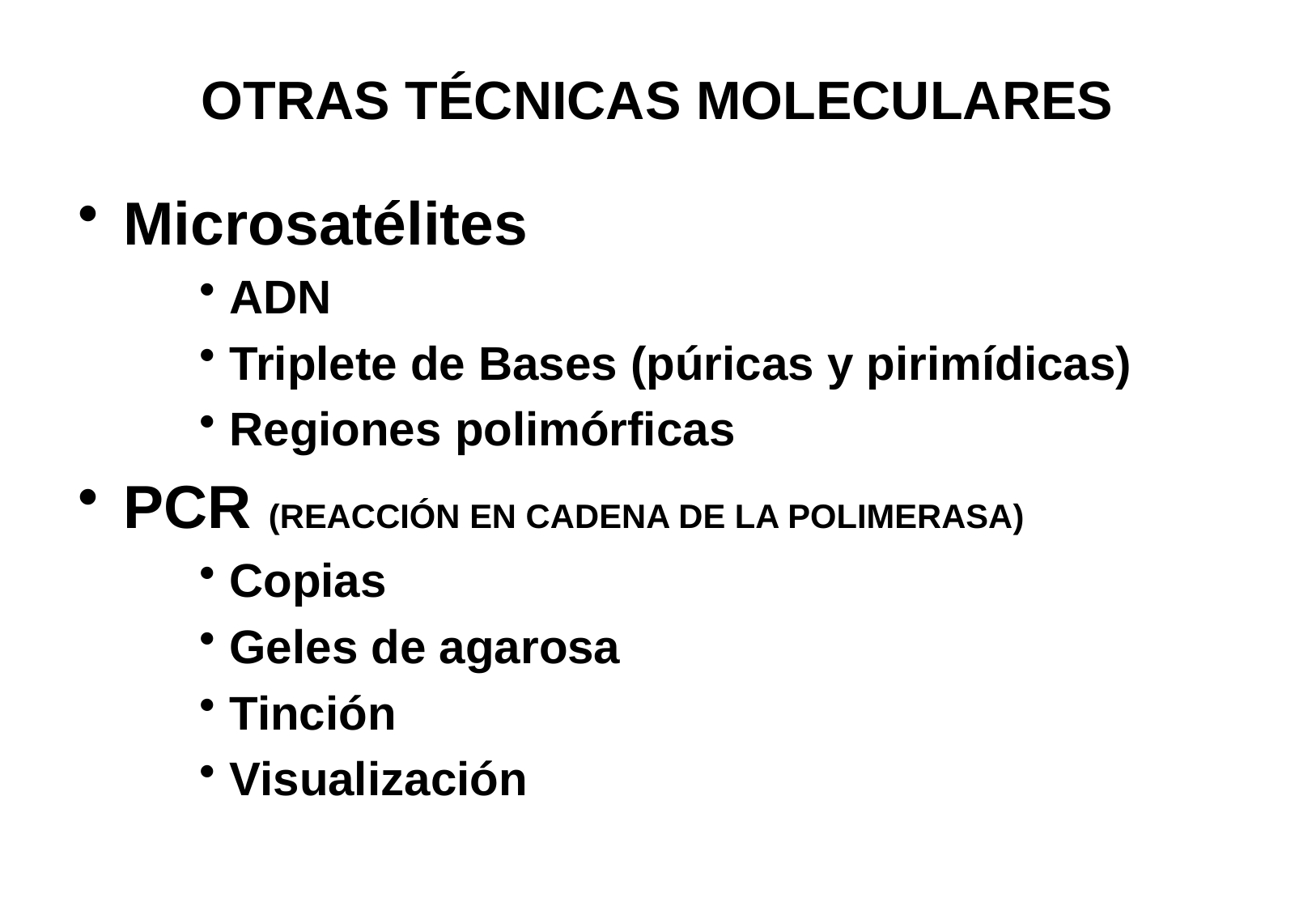

# OTRAS TÉCNICAS MOLECULARES
Microsatélites
ADN
Triplete de Bases (púricas y pirimídicas)
Regiones polimórficas
PCR (REACCIÓN EN CADENA DE LA POLIMERASA)
Copias
Geles de agarosa
Tinción
Visualización